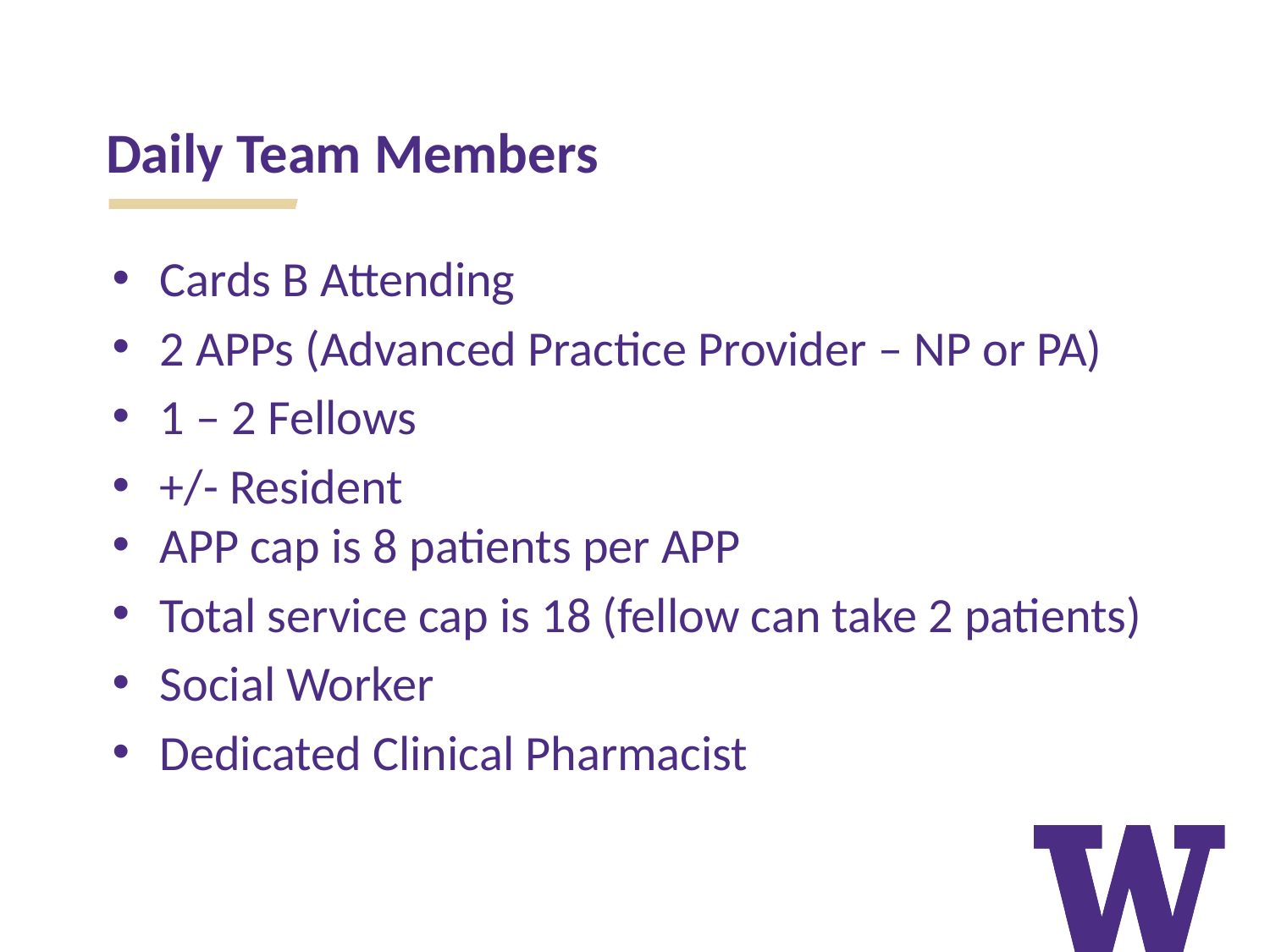

Daily Team Members
Cards B Attending
2 APPs (Advanced Practice Provider – NP or PA)
1 – 2 Fellows
+/- Resident
APP cap is 8 patients per APP
Total service cap is 18 (fellow can take 2 patients)
Social Worker
Dedicated Clinical Pharmacist